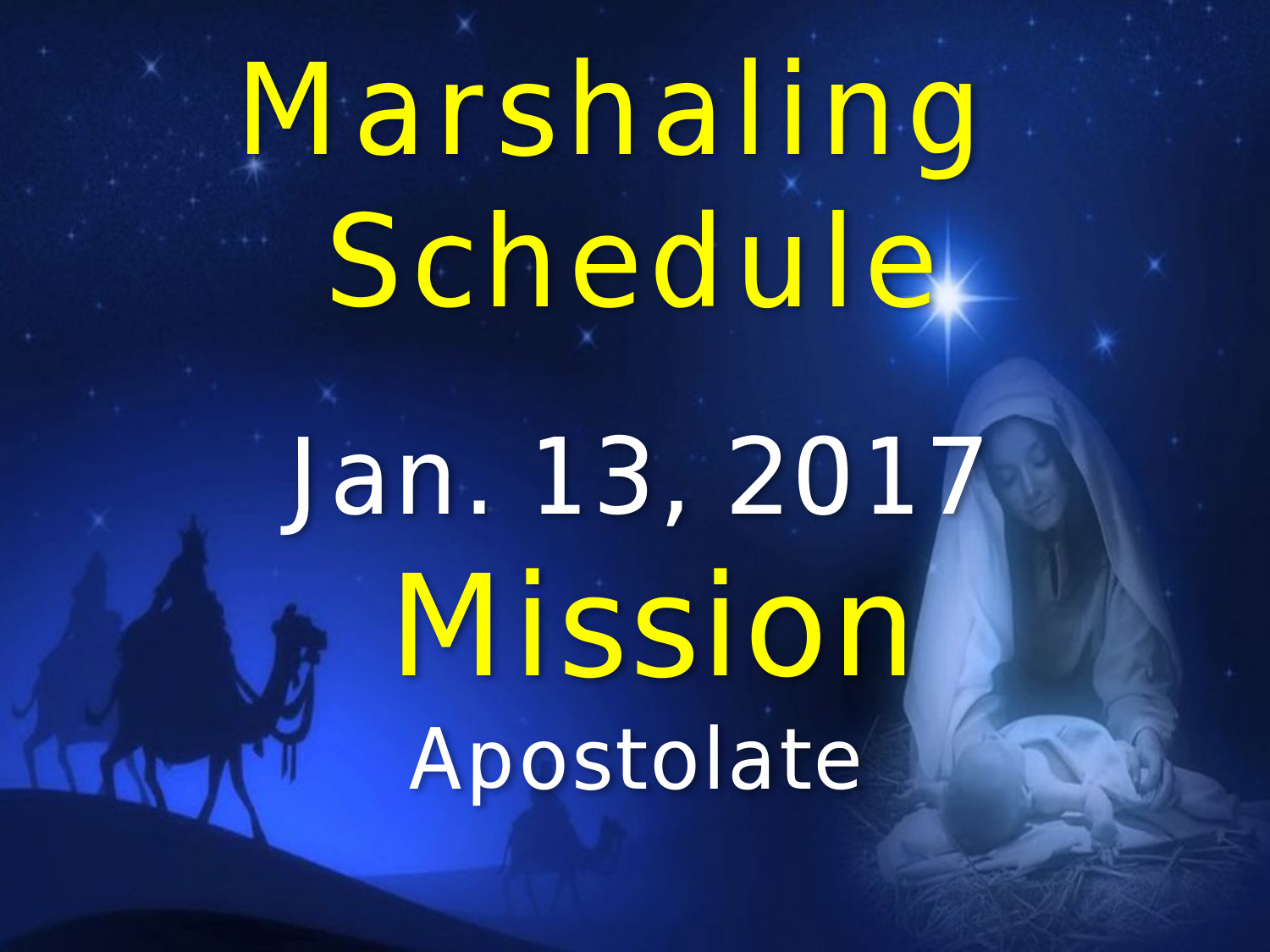

Marshaling
Schedule
Jan. 13, 2017
 Mission
Apostolate